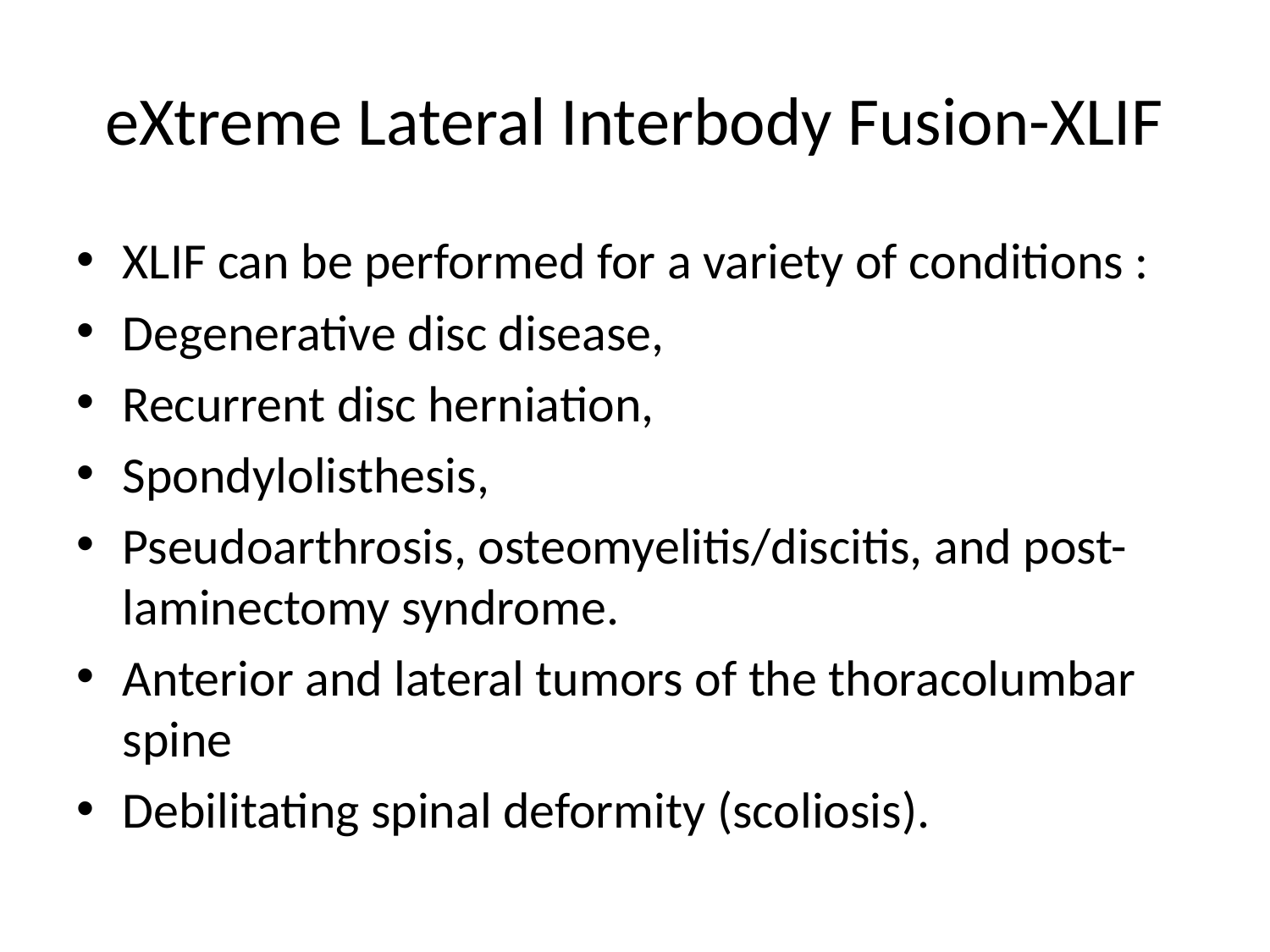

# eXtreme Lateral Interbody Fusion-XLIF
XLIF can be performed for a variety of conditions :
Degenerative disc disease,
Recurrent disc herniation,
Spondylolisthesis,
Pseudoarthrosis, osteomyelitis/discitis, and post-laminectomy syndrome.
Anterior and lateral tumors of the thoracolumbar spine
Debilitating spinal deformity (scoliosis).